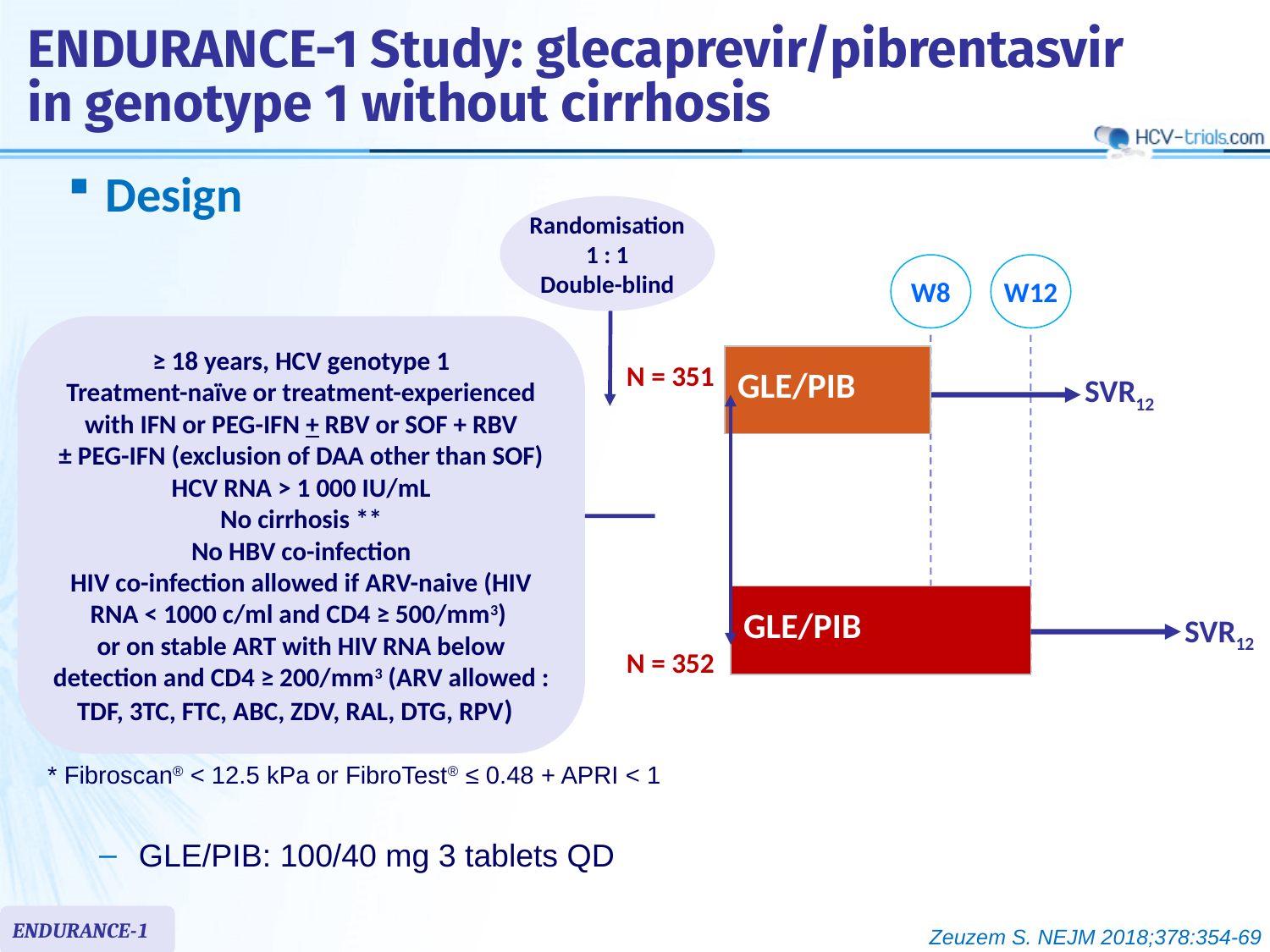

# ENDURANCE-1 Study: glecaprevir/pibrentasvir in genotype 1 without cirrhosis
Design

Randomisation
1 : 1
Double-blind
W8
W12
≥ 18 years, HCV genotype 1
Treatment-naïve or treatment-experienced with IFN or PEG-IFN + RBV or SOF + RBV ± PEG-IFN (exclusion of DAA other than SOF)
HCV RNA > 1 000 IU/mL
No cirrhosis **
No HBV co-infection
HIV co-infection allowed if ARV-naive (HIV RNA < 1000 c/ml and CD4 ≥ 500/mm3)
or on stable ART with HIV RNA below detection and CD4 ≥ 200/mm3 (ARV allowed : TDF, 3TC, FTC, ABC, ZDV, RAL, DTG, RPV)

| GLE/PIB |
| --- |
N = 351
SVR12

| GLE/PIB |
| --- |
SVR12

N = 352
* Fibroscan® < 12.5 kPa or FibroTest® ≤ 0.48 + APRI < 1
GLE/PIB: 100/40 mg 3 tablets QD

ENDURANCE-1
Zeuzem S. NEJM 2018;378:354-69